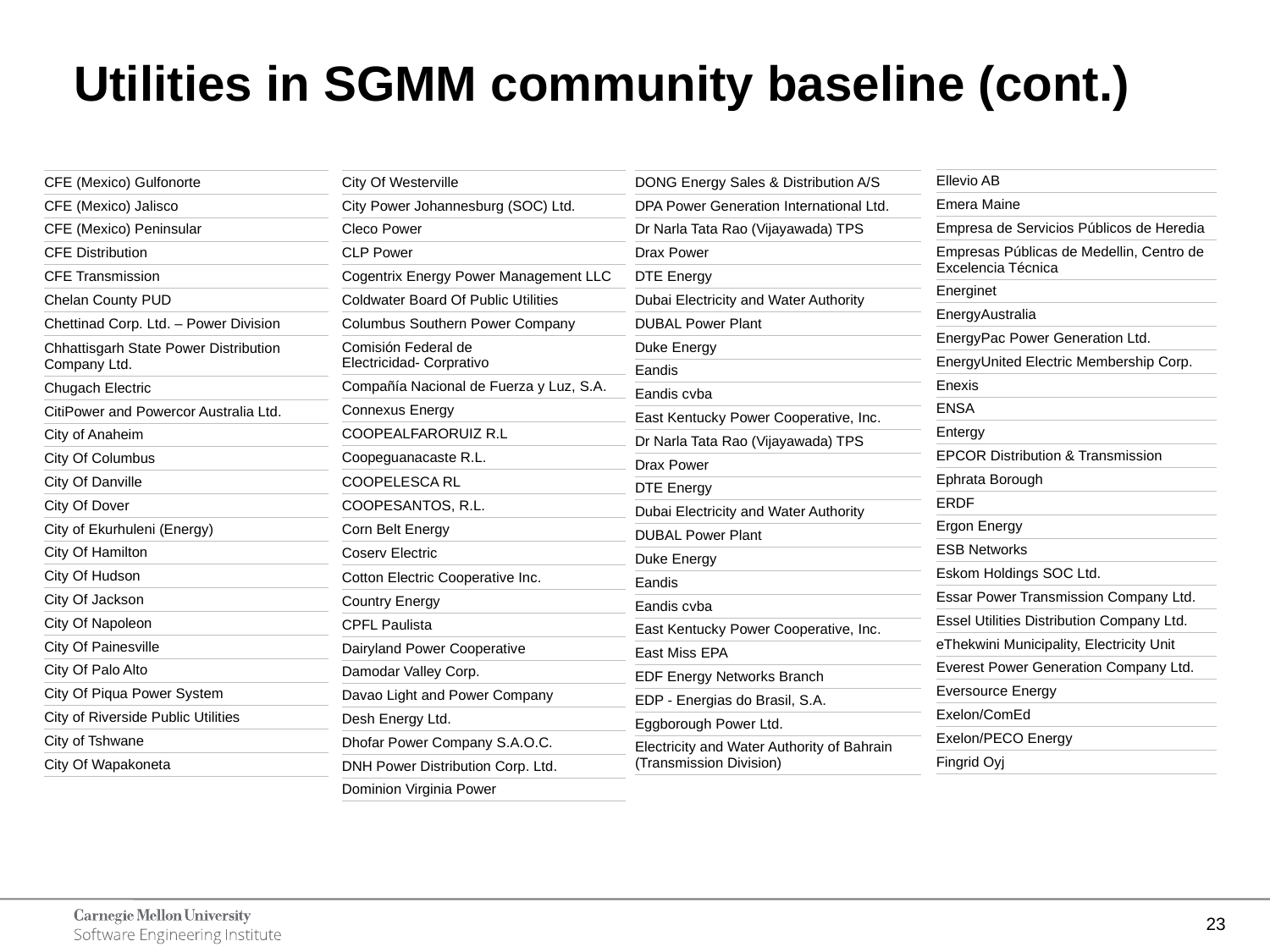

# Utilities in SGMM community baseline (cont.)
| Ellevio AB |
| --- |
| Emera Maine |
| Empresa de Servicios Públicos de Heredia |
| Empresas Públicas de Medellin, Centro de Excelencia Técnica |
| Energinet |
| EnergyAustralia |
| EnergyPac Power Generation Ltd. |
| EnergyUnited Electric Membership Corp. |
| Enexis |
| ENSA |
| Entergy |
| EPCOR Distribution & Transmission |
| Ephrata Borough |
| ERDF |
| Ergon Energy |
| ESB Networks |
| Eskom Holdings SOC Ltd. |
| Essar Power Transmission Company Ltd. |
| Essel Utilities Distribution Company Ltd. |
| eThekwini Municipality, Electricity Unit |
| Everest Power Generation Company Ltd. |
| Eversource Energy |
| Exelon/ComEd |
| Exelon/PECO Energy |
| Fingrid Oyj |
| CFE (Mexico) Gulfonorte |
| --- |
| CFE (Mexico) Jalisco |
| CFE (Mexico) Peninsular |
| CFE Distribution |
| CFE Transmission |
| Chelan County PUD |
| Chettinad Corp. Ltd. – Power Division |
| Chhattisgarh State Power Distribution Company Ltd. |
| Chugach Electric |
| CitiPower and Powercor Australia Ltd. |
| City of Anaheim |
| City Of Columbus |
| City Of Danville |
| City Of Dover |
| City of Ekurhuleni (Energy) |
| City Of Hamilton |
| City Of Hudson |
| City Of Jackson |
| City Of Napoleon |
| City Of Painesville |
| City Of Palo Alto |
| City Of Piqua Power System |
| City of Riverside Public Utilities |
| City of Tshwane |
| City Of Wapakoneta |
| City Of Westerville |
| --- |
| City Power Johannesburg (SOC) Ltd. |
| Cleco Power |
| CLP Power |
| Cogentrix Energy Power Management LLC |
| Coldwater Board Of Public Utilities |
| Columbus Southern Power Company |
| Comisión Federal de Electricidad- Corprativo |
| Compañía Nacional de Fuerza y Luz, S.A. |
| Connexus Energy |
| COOPEALFARORUIZ R.L |
| Coopeguanacaste R.L. |
| COOPELESCA RL |
| COOPESANTOS, R.L. |
| Corn Belt Energy |
| Coserv Electric |
| Cotton Electric Cooperative Inc. |
| Country Energy |
| CPFL Paulista |
| Dairyland Power Cooperative |
| Damodar Valley Corp. |
| Davao Light and Power Company |
| Desh Energy Ltd. |
| Dhofar Power Company S.A.O.C. |
| DNH Power Distribution Corp. Ltd. |
| Dominion Virginia Power |
| DONG Energy Sales & Distribution A/S |
| --- |
| DPA Power Generation International Ltd. |
| Dr Narla Tata Rao (Vijayawada) TPS |
| Drax Power |
| DTE Energy |
| Dubai Electricity and Water Authority |
| DUBAL Power Plant |
| Duke Energy |
| Eandis |
| Eandis cvba |
| East Kentucky Power Cooperative, Inc. |
| Dr Narla Tata Rao (Vijayawada) TPS |
| Drax Power |
| DTE Energy |
| Dubai Electricity and Water Authority |
| DUBAL Power Plant |
| Duke Energy |
| Eandis |
| Eandis cvba |
| East Kentucky Power Cooperative, Inc. |
| East Miss EPA |
| EDF Energy Networks Branch |
| EDP - Energias do Brasil, S.A. |
| Eggborough Power Ltd. |
| Electricity and Water Authority of Bahrain (Transmission Division) |
23